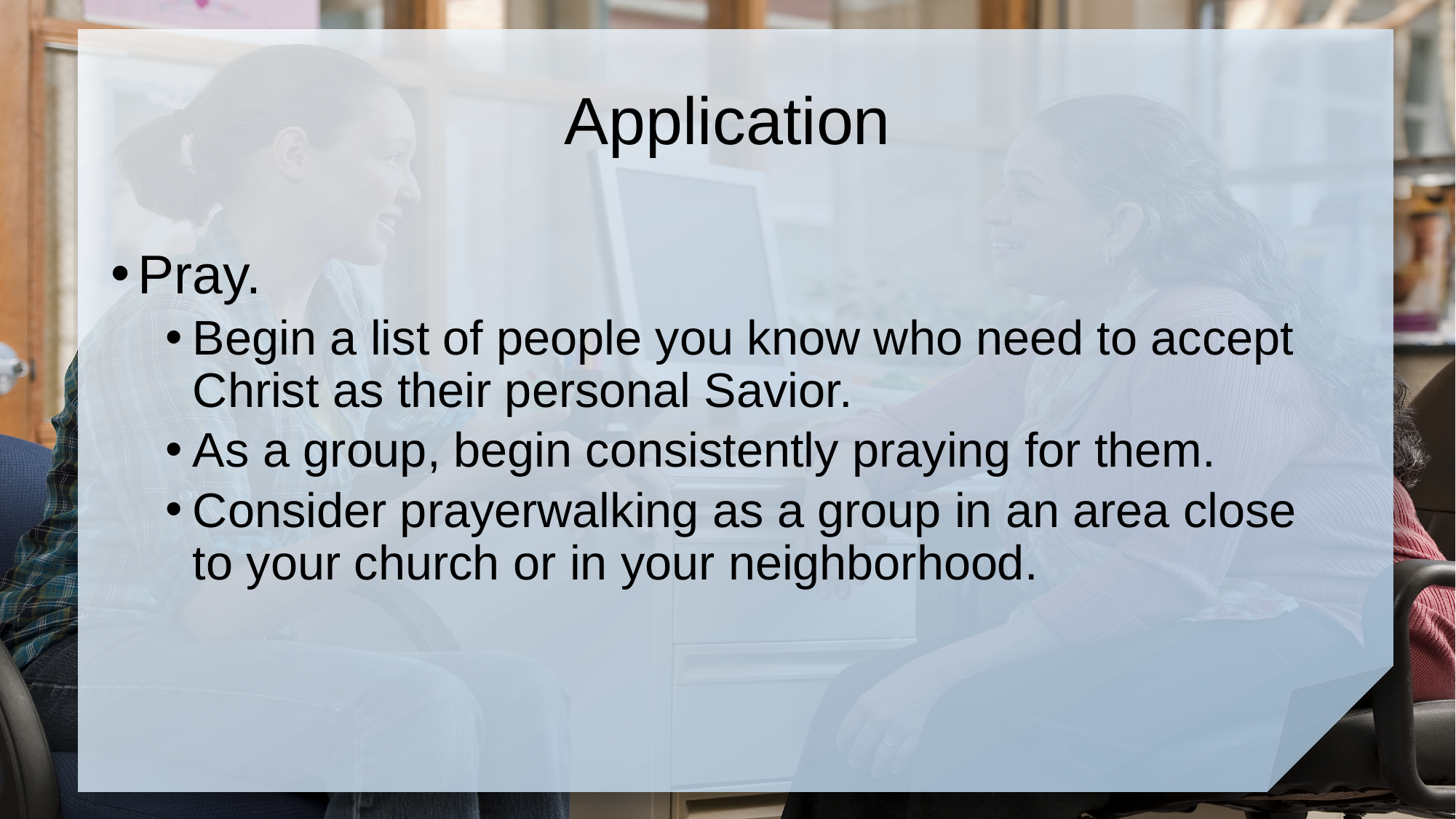

# Application
Pray.
Begin a list of people you know who need to accept Christ as their personal Savior.
As a group, begin consistently praying for them.
Consider prayerwalking as a group in an area close to your church or in your neighborhood.